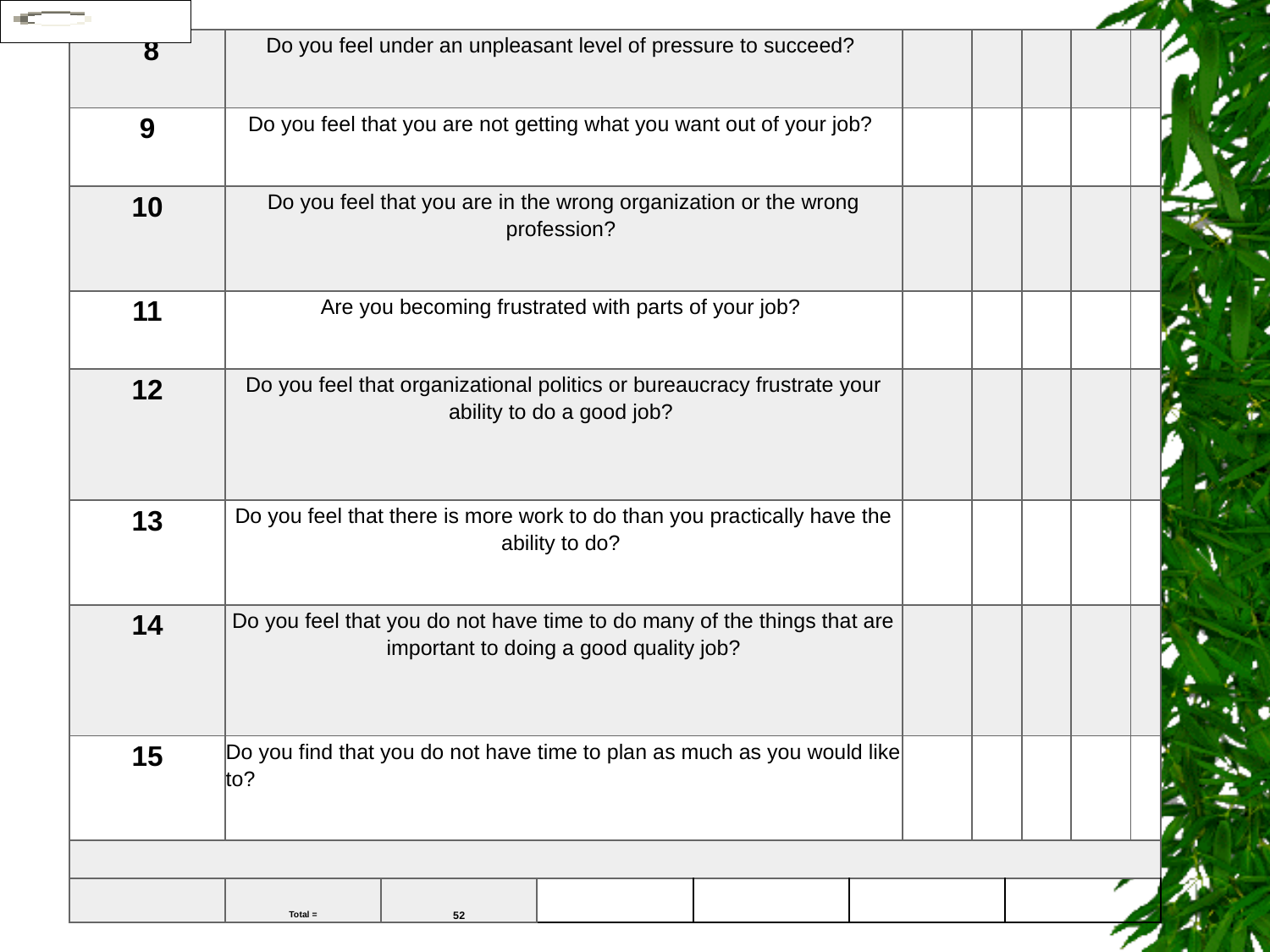

| 8 | Do you feel under an unpleasant level of pressure to succeed? |  |  |  |  |  |  |  |  |  |  |
| --- | --- | --- | --- | --- | --- | --- | --- | --- | --- | --- | --- |
| 9 | Do you feel that you are not getting what you want out of your job? |  |  |  |  |  |  |  |  |  |  |
| 10 | Do you feel that you are in the wrong organization or the wrong profession? |  |  |  |  |  |  |  |  |  |  |
| 11 | Are you becoming frustrated with parts of your job? |  |  |  |  |  |  |  |  |  |  |
| 12 | Do you feel that organizational politics or bureaucracy frustrate your ability to do a good job? |  |  |  |  |  |  |  |  |  |  |
| 13 | Do you feel that there is more work to do than you practically have the ability to do? |  |  |  |  |  |  |  |  |  |  |
| 14 | Do you feel that you do not have time to do many of the things that are important to doing a good quality job? |  |  |  |  |  |  |  |  |  |  |
| 15 | Do you find that you do not have time to plan as much as you would like to? |  |  |  |  |  |  |  |  |  |  |
|  |  |  |  |  |  |  |  |  |  |  |  |
|  | Total = | 52 |  |  |  |  |  |  |  |  |  |